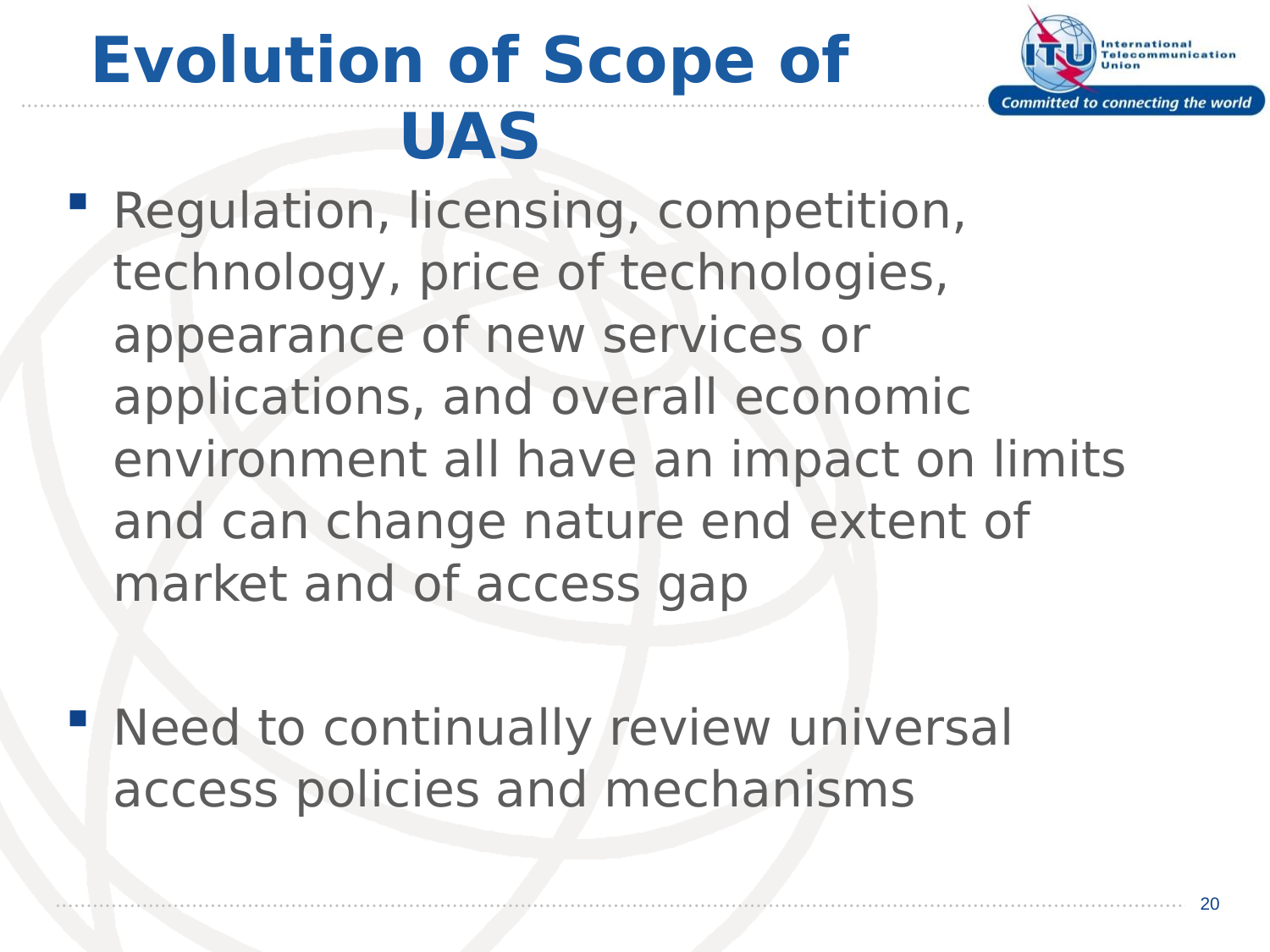

# Evolution of Scope of UAS
Regulation, licensing, competition, technology, price of technologies, appearance of new services or applications, and overall economic environment all have an impact on limits and can change nature end extent of market and of access gap

Need to continually review universal access policies and mechanisms
20